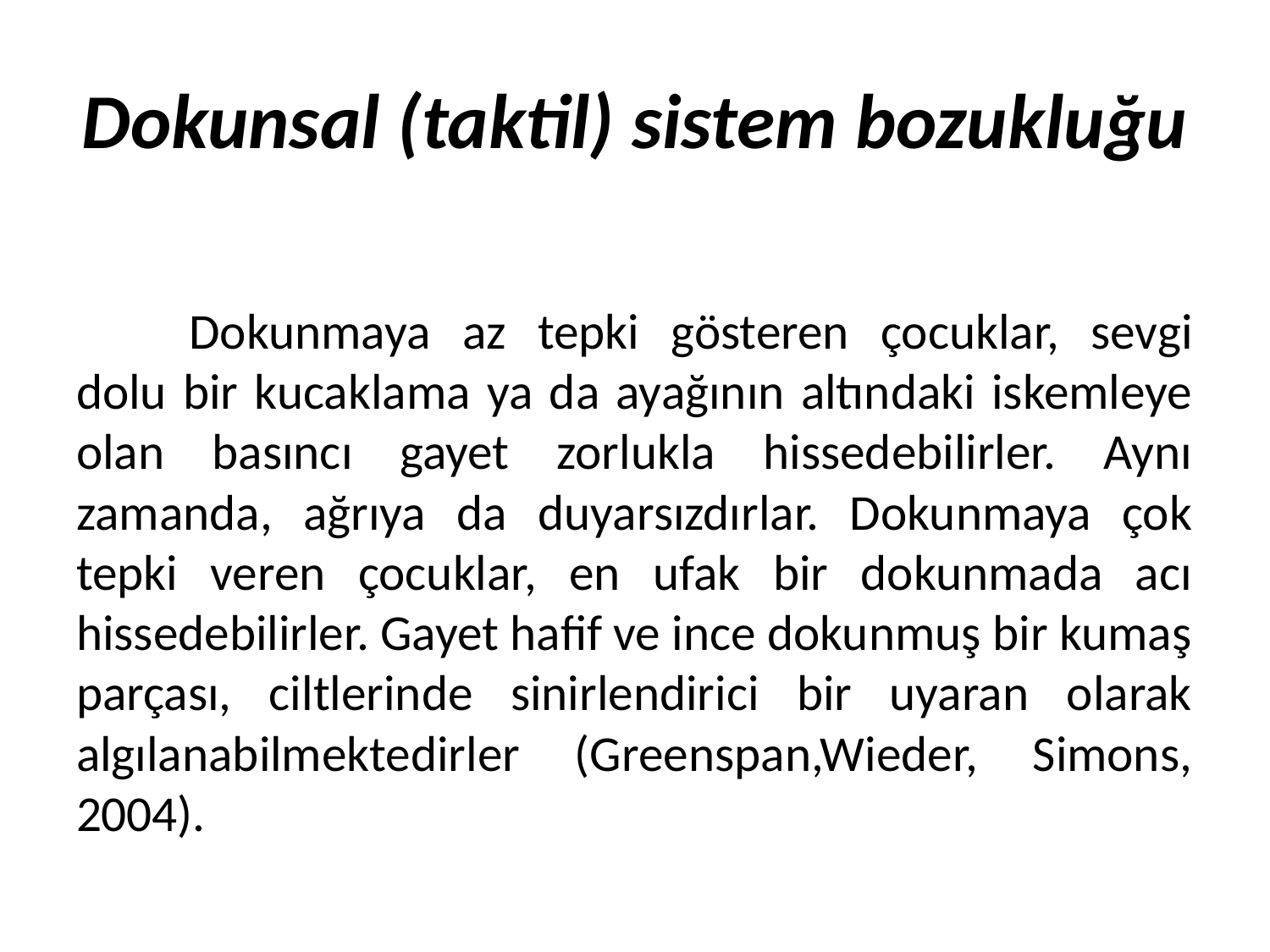

# Dokunsal (taktil) sistem bozukluğu

	Dokunmaya az tepki gösteren çocuklar, sevgi dolu bir kucaklama ya da ayağının altındaki iskemleye olan basıncı gayet zorlukla hissedebilirler. Aynı zamanda, ağrıya da duyarsızdırlar. Dokunmaya çok tepki veren çocuklar, en ufak bir dokunmada acı hissedebilirler. Gayet hafif ve ince dokunmuş bir kumaş parçası, ciltlerinde sinirlendirici bir uyaran olarak algılanabilmektedirler (Greenspan,Wieder, Simons, 2004).